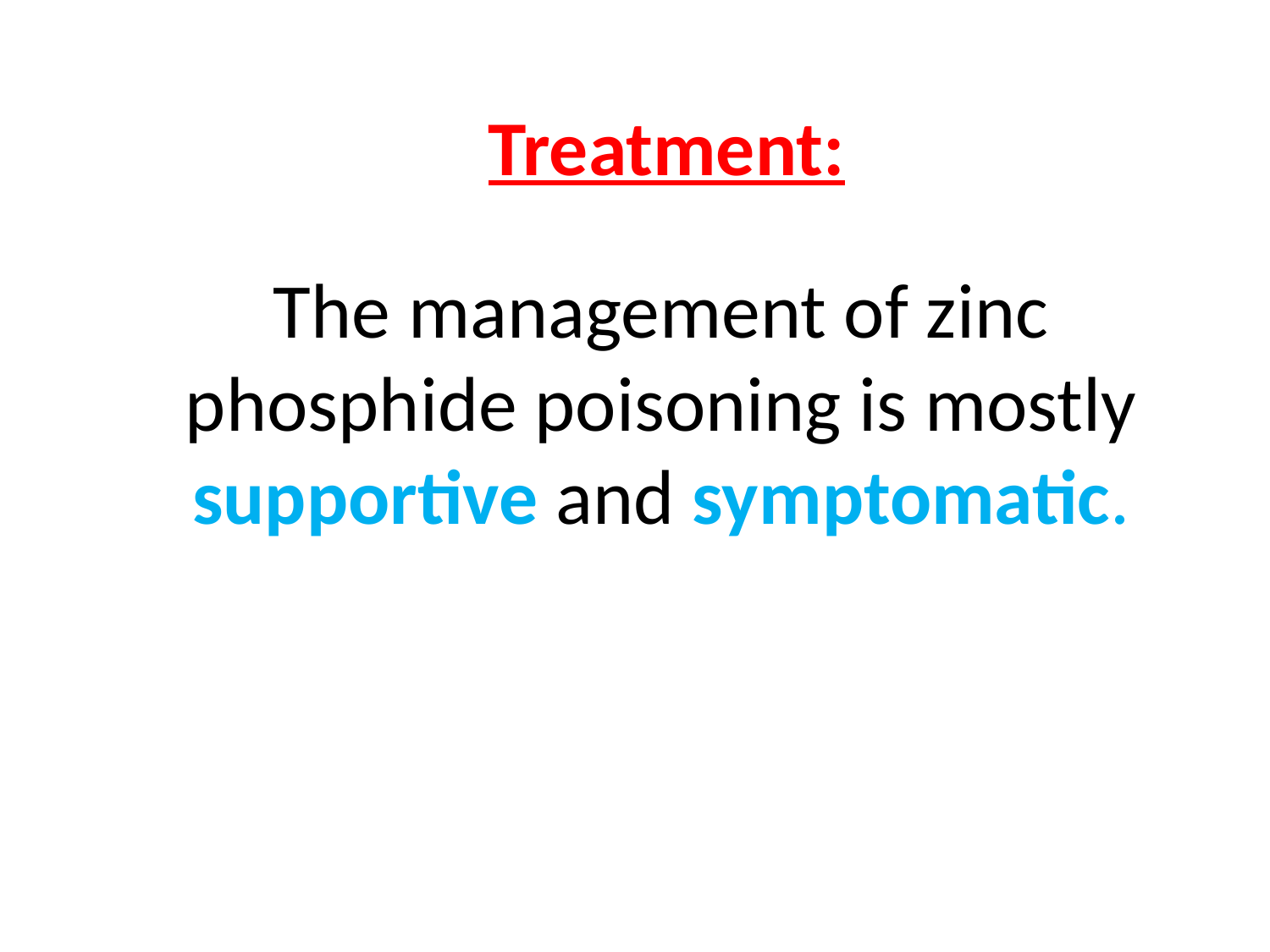

# Treatment:
The management of zinc phosphide poisoning is mostly supportive and symptomatic.